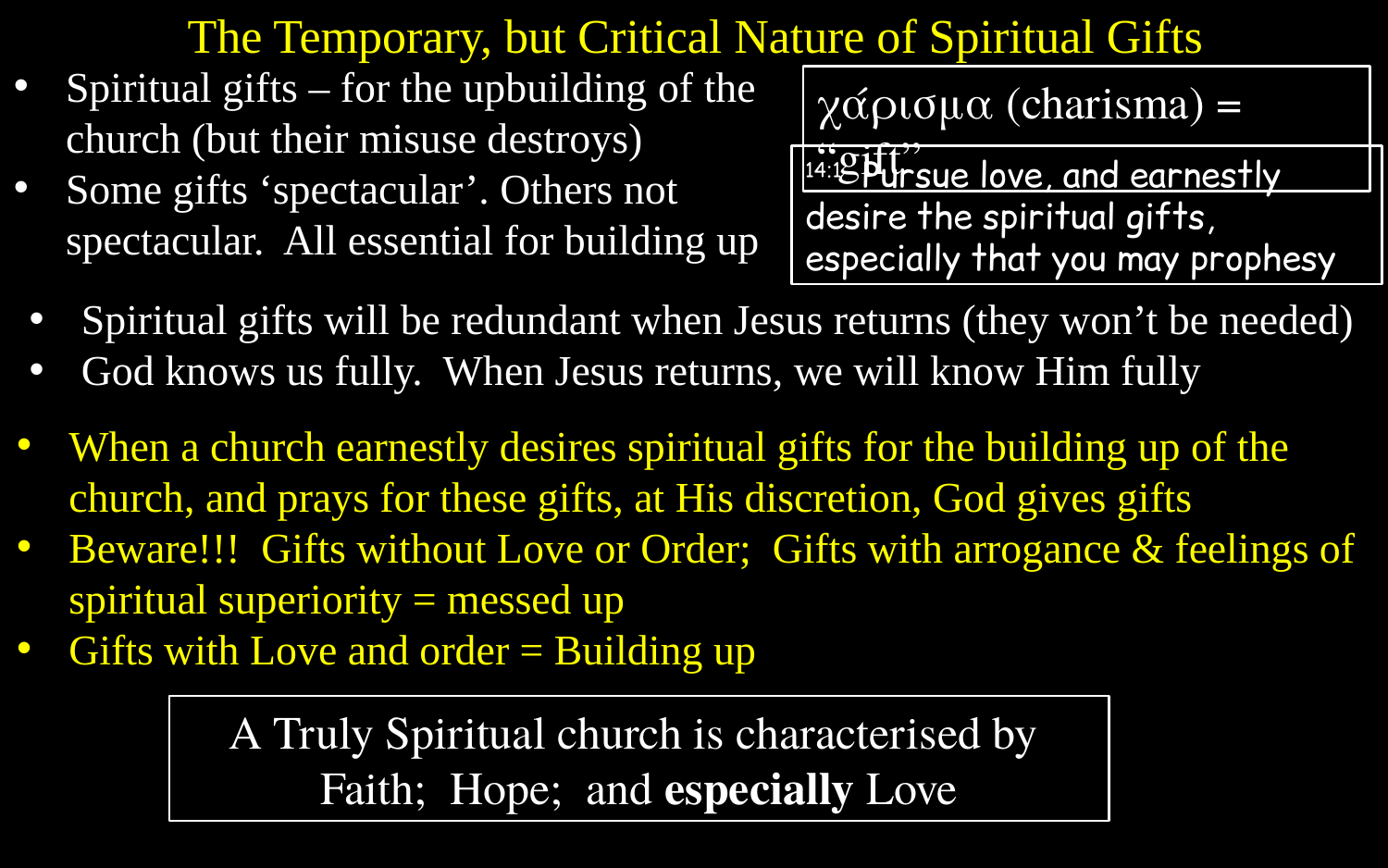

The Temporary, but Critical Nature of Spiritual Gifts
Spiritual gifts – for the upbuilding of the church (but their misuse destroys)
Some gifts ‘spectacular’. Others not spectacular.  All essential for building up
χάρισμα (charisma) = “gift”
14:1  Pursue love, and earnestly desire the spiritual gifts, especially that you may prophesy
Spiritual gifts will be redundant when Jesus returns (they won’t be needed)
God knows us fully.  When Jesus returns, we will know Him fully
When a church earnestly desires spiritual gifts for the building up of the church, and prays for these gifts, at His discretion, God gives gifts
Beware!!!  Gifts without Love or Order;  Gifts with arrogance & feelings of spiritual superiority = messed up
Gifts with Love and order = Building up
A Truly Spiritual church is characterised by
Faith;  Hope;  and especially Love